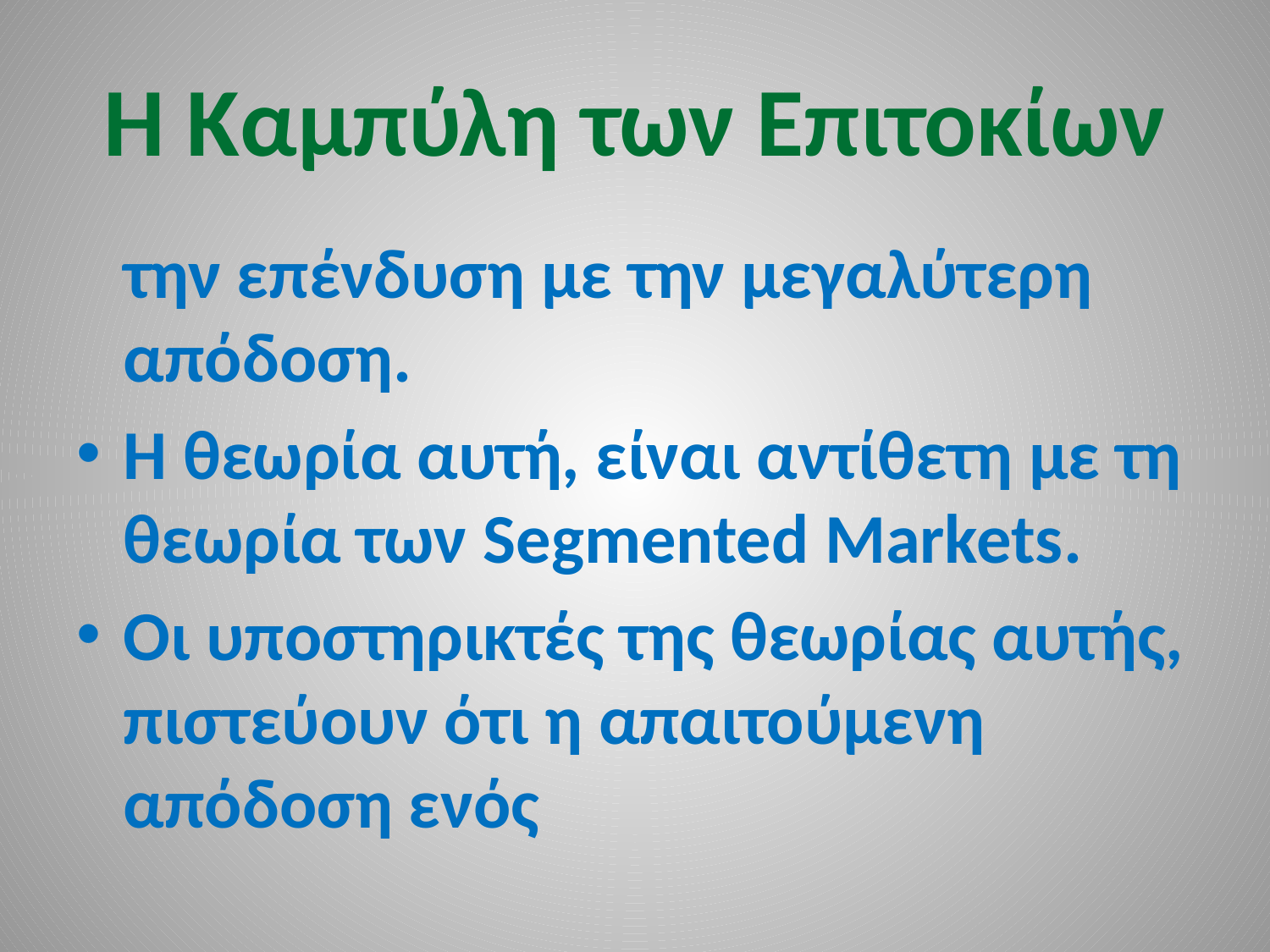

# Η Καμπύλη των Επιτοκίων
   την επένδυση με την μεγαλύτερη απόδοση.
Η θεωρία αυτή, είναι αντίθετη με τη θεωρία των Segmented Markets.
Οι υποστηρικτές της θεωρίας αυτής, πιστεύουν ότι η απαιτούμενη απόδοση ενός